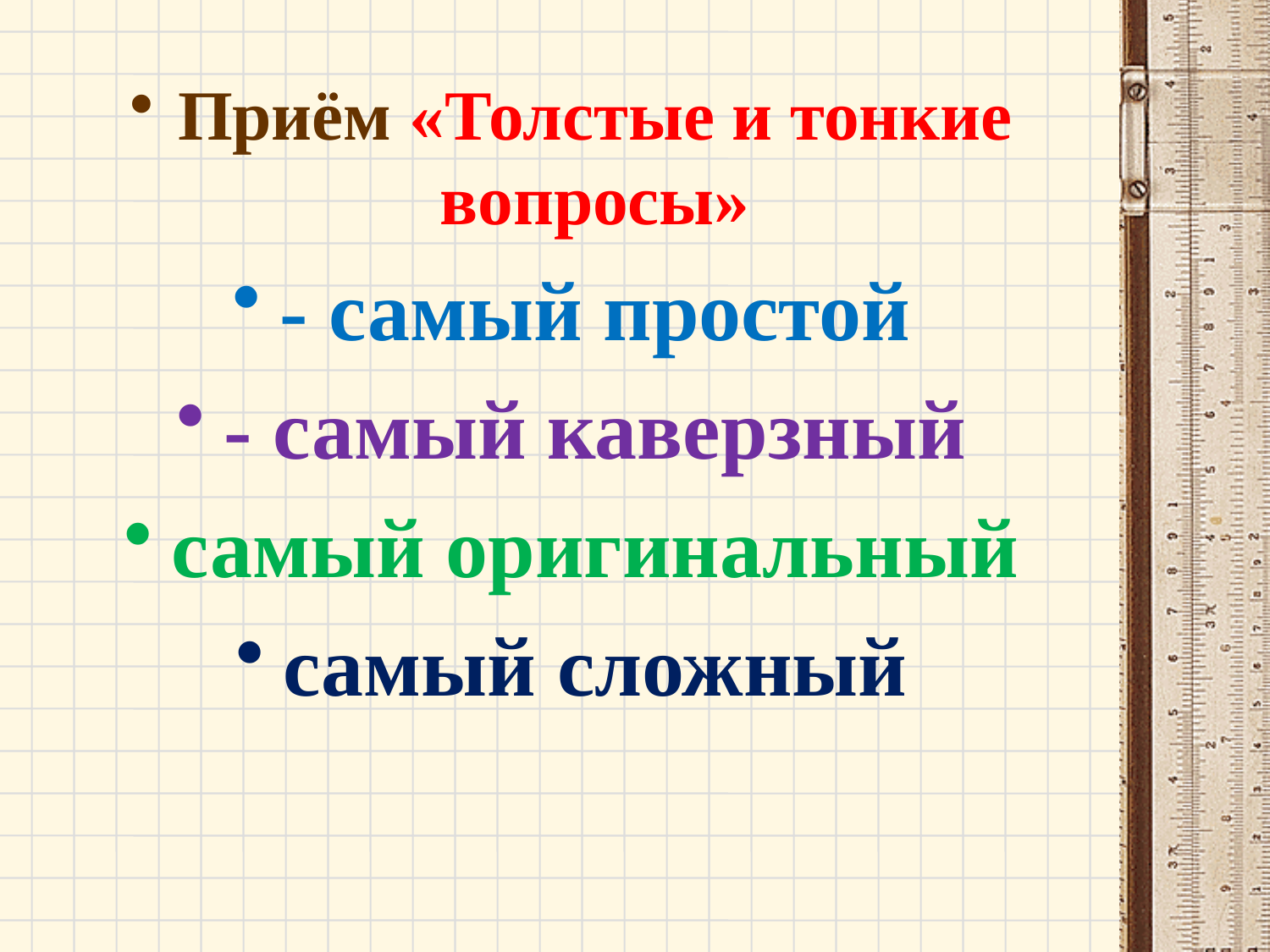

#
Приём «Толстые и тонкие вопросы»
- самый простой
- самый каверзный
самый оригинальный
самый сложный